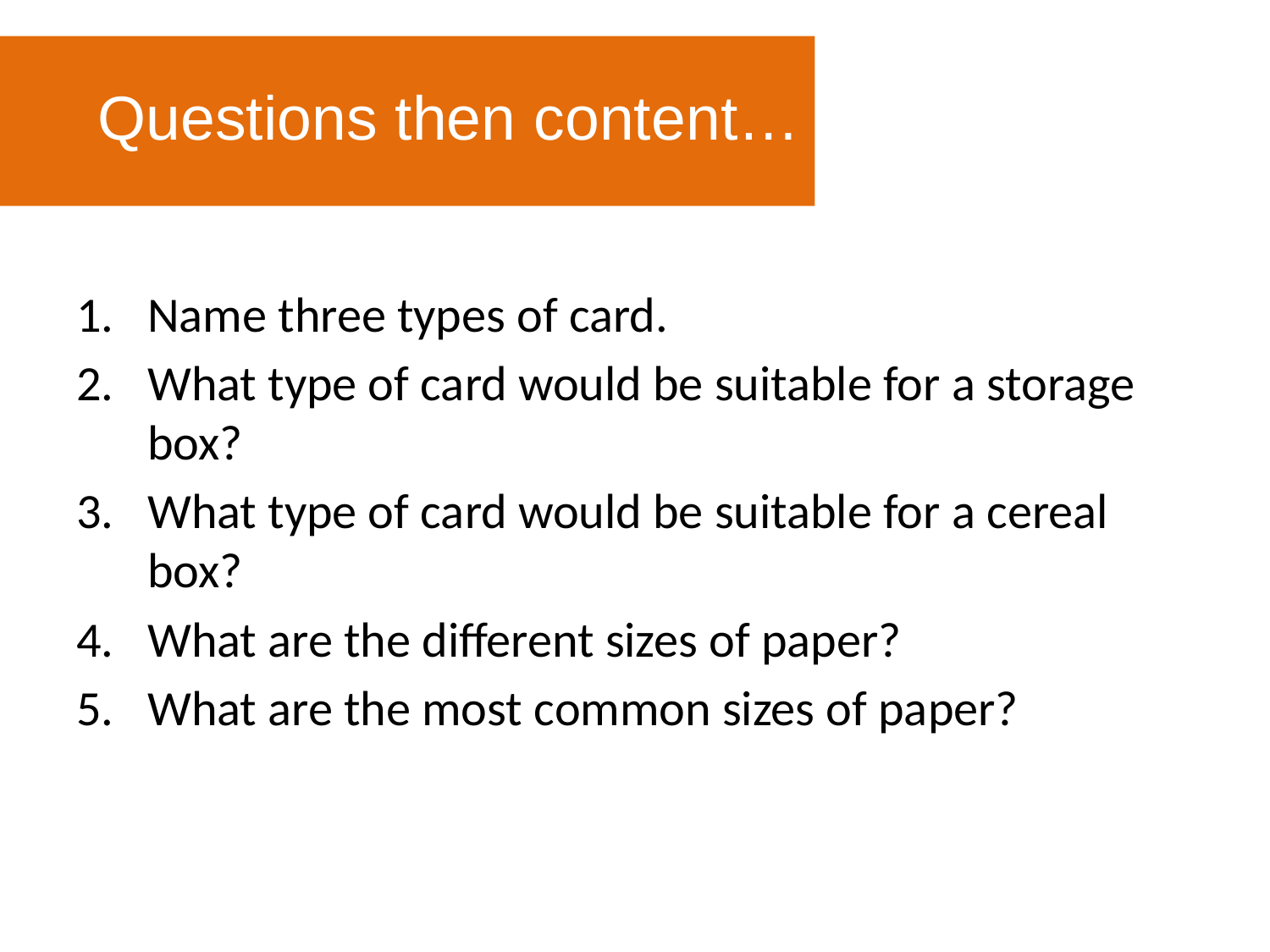

Questions then content…
Name three types of card.
What type of card would be suitable for a storage box?
What type of card would be suitable for a cereal box?
What are the different sizes of paper?
What are the most common sizes of paper?